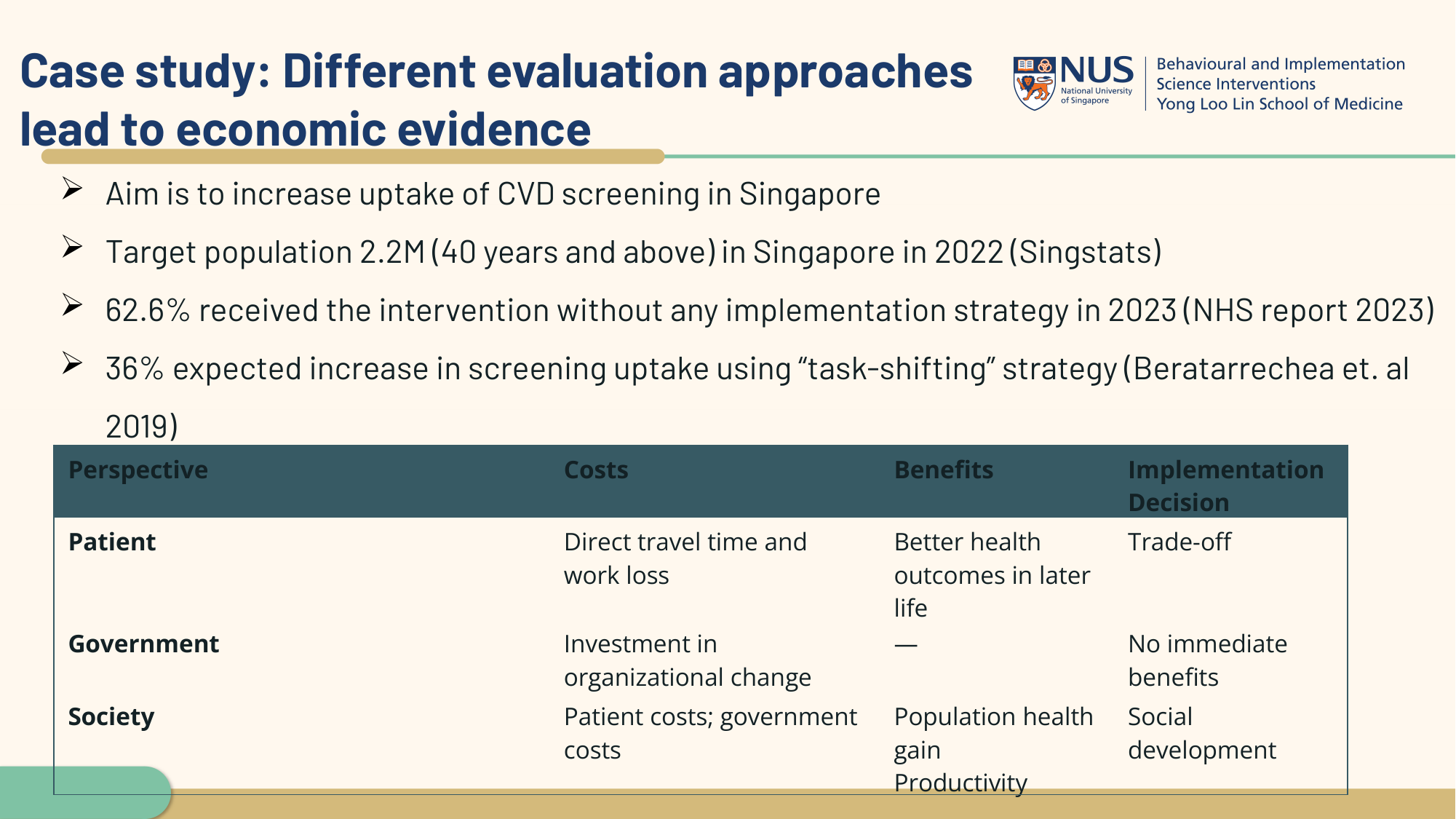

# Case study: Different evaluation approaches lead to economic evidence
Aim is to increase uptake of CVD screening in Singapore
Target population 2.2M (40 years and above) in Singapore in 2022 (Singstats)
62.6% received the intervention without any implementation strategy in 2023 (NHS report 2023)
36% expected increase in screening uptake using “task-shifting” strategy (Beratarrechea et. al 2019)

| Perspective | Costs | Benefits | Implementation Decision |
| --- | --- | --- | --- |
| Patient | Direct travel time and work loss | Better health outcomes in later life | Trade-off |
| Government | Investment in organizational change | — | No immediate benefits |
| Society | Patient costs; government costs | Population health gain Productivity | Social development |